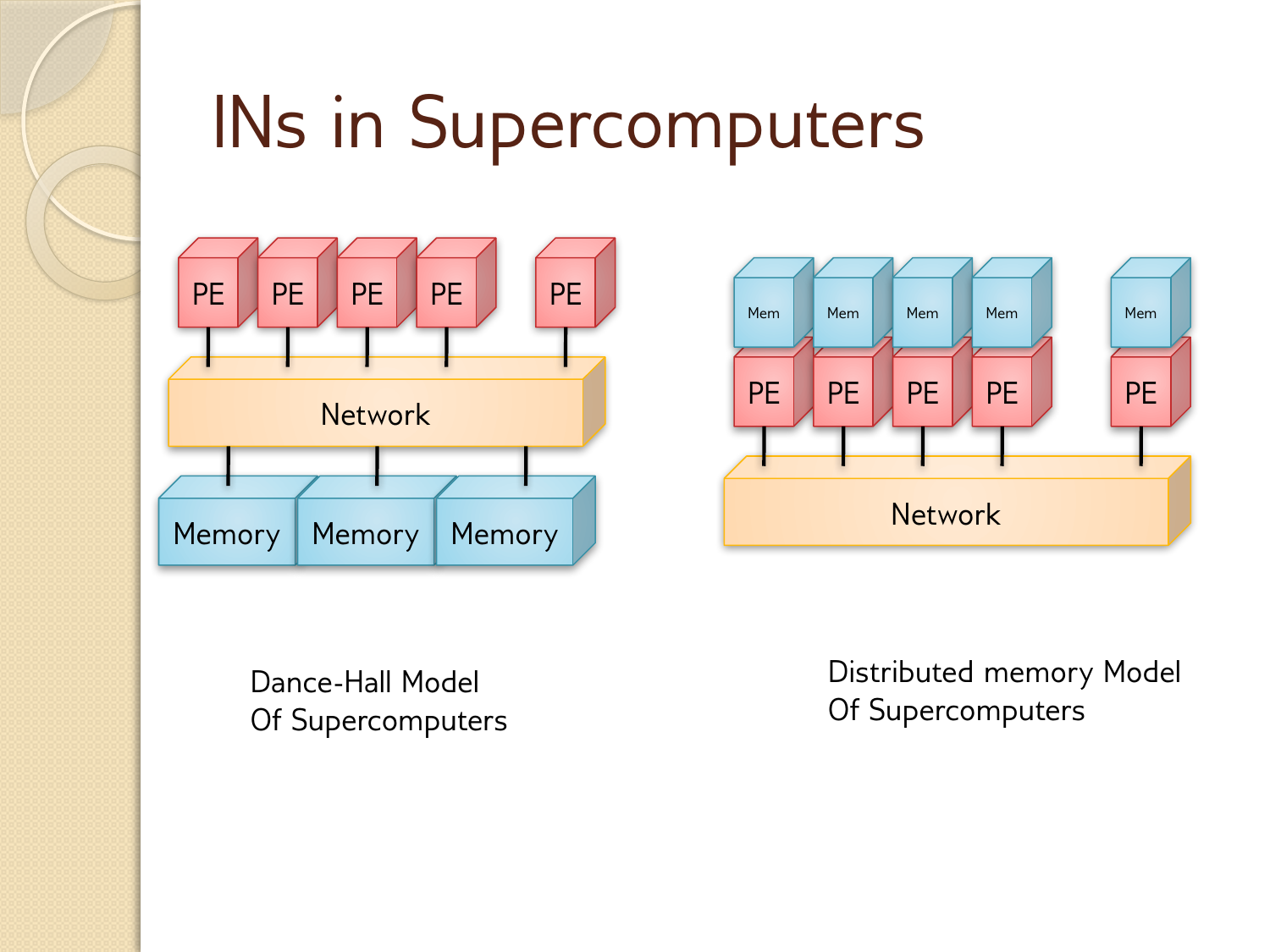

# INs in Supercomputers
PE
PE
PE
PE
PE
Mem
Mem
Mem
Mem
Mem
PE
PE
PE
PE
PE
Network
Network
Memory
Memory
Memory
Distributed memory Model
Of Supercomputers
Dance-Hall Model
Of Supercomputers